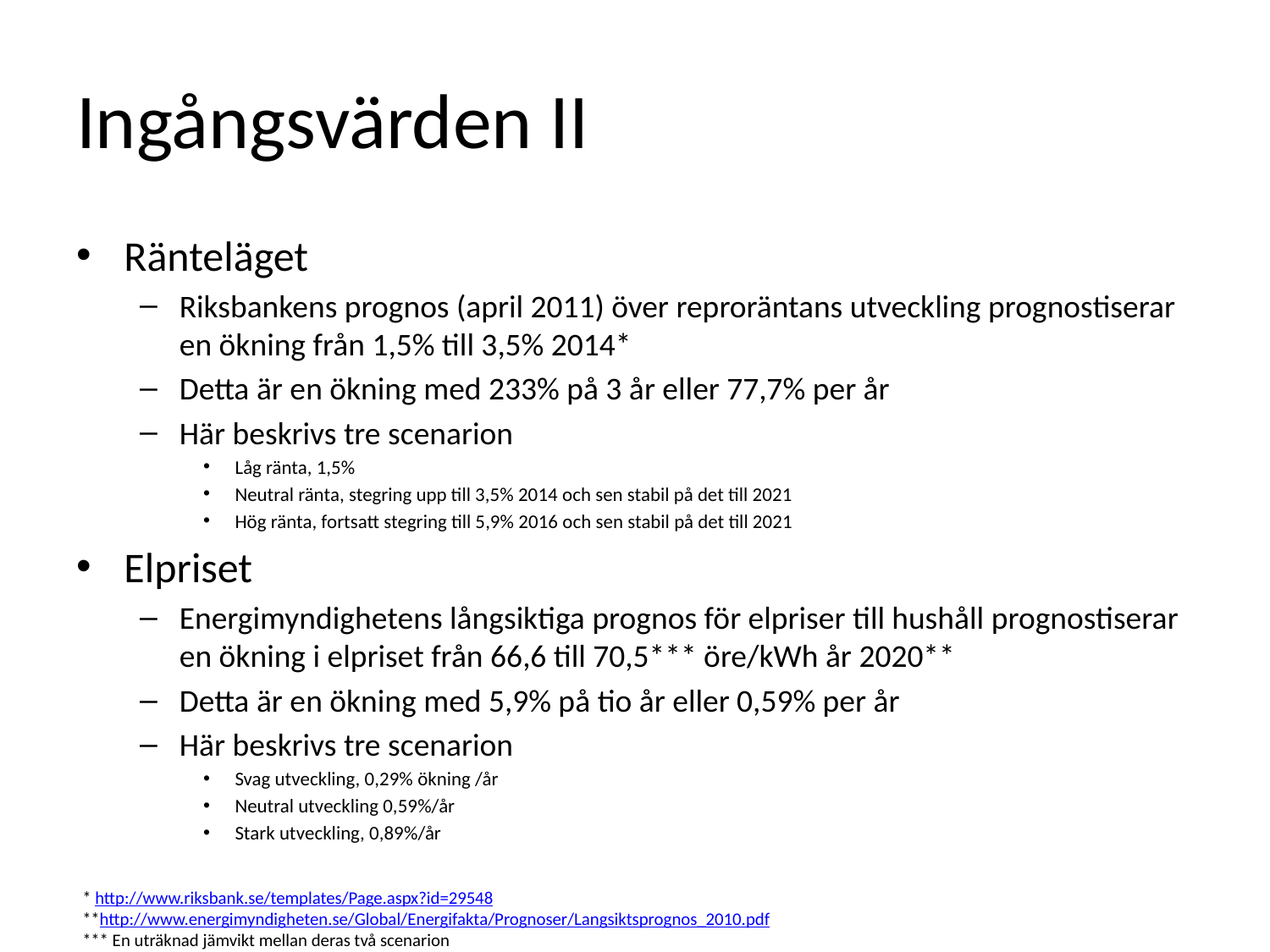

# Ingångsvärden II
Ränteläget
Riksbankens prognos (april 2011) över reproräntans utveckling prognostiserar en ökning från 1,5% till 3,5% 2014*
Detta är en ökning med 233% på 3 år eller 77,7% per år
Här beskrivs tre scenarion
Låg ränta, 1,5%
Neutral ränta, stegring upp till 3,5% 2014 och sen stabil på det till 2021
Hög ränta, fortsatt stegring till 5,9% 2016 och sen stabil på det till 2021
Elpriset
Energimyndighetens långsiktiga prognos för elpriser till hushåll prognostiserar en ökning i elpriset från 66,6 till 70,5*** öre/kWh år 2020**
Detta är en ökning med 5,9% på tio år eller 0,59% per år
Här beskrivs tre scenarion
Svag utveckling, 0,29% ökning /år
Neutral utveckling 0,59%/år
Stark utveckling, 0,89%/år
* http://www.riksbank.se/templates/Page.aspx?id=29548
**http://www.energimyndigheten.se/Global/Energifakta/Prognoser/Langsiktsprognos_2010.pdf
*** En uträknad jämvikt mellan deras två scenarion